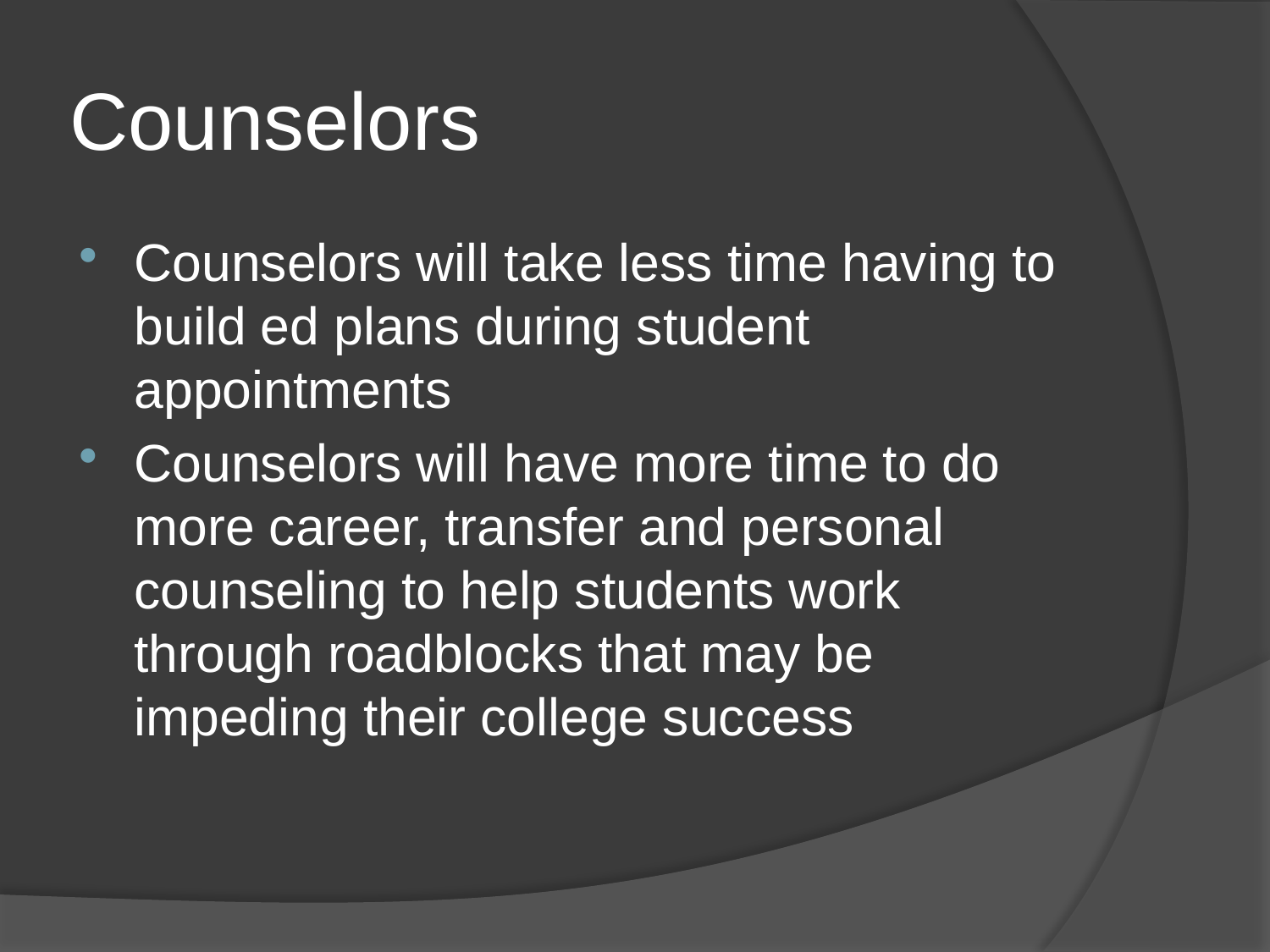

# Counselors
Counselors will take less time having to build ed plans during student appointments
Counselors will have more time to do more career, transfer and personal counseling to help students work through roadblocks that may be impeding their college success